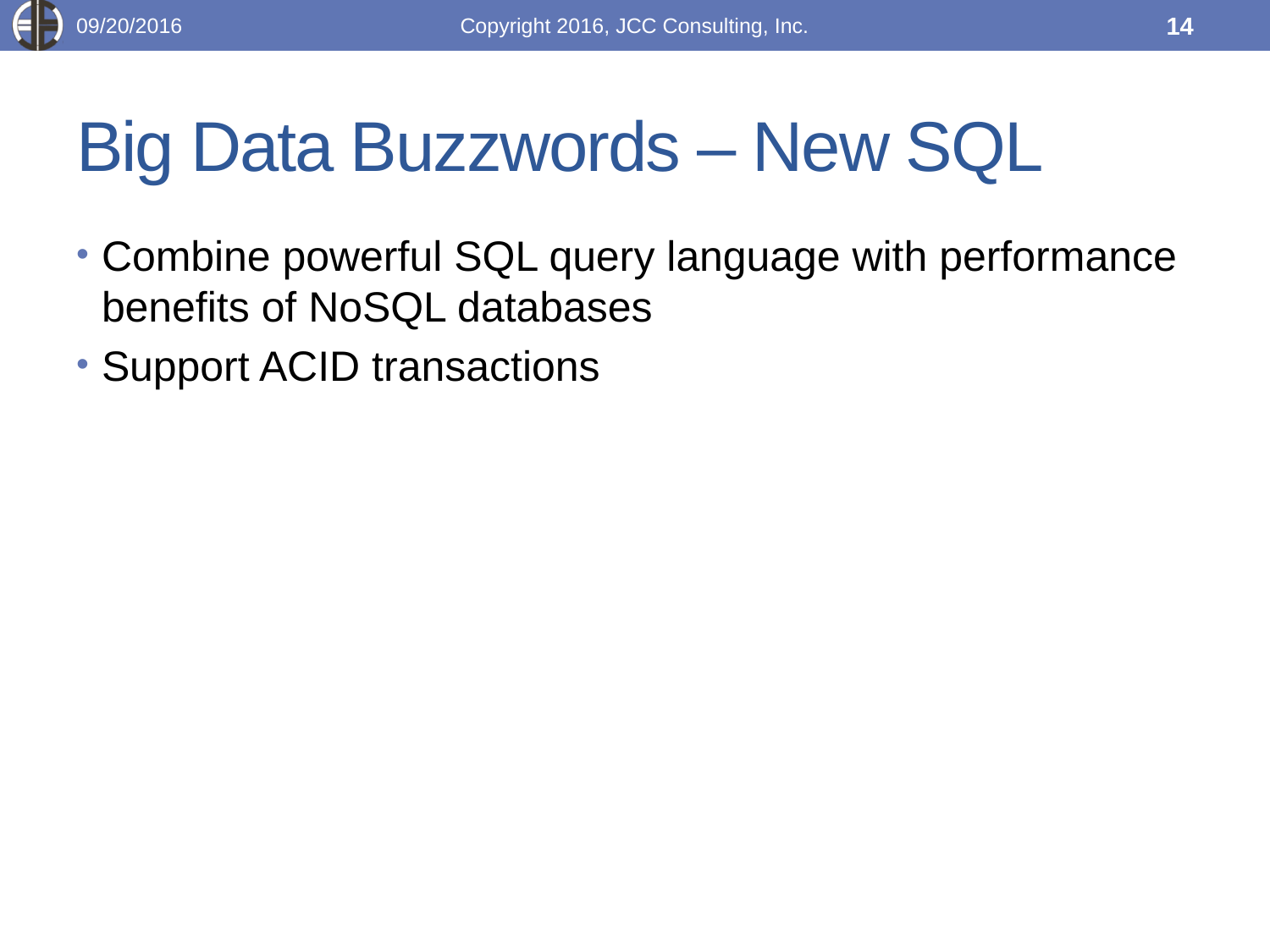

09/20/2016
Copyright 2016, JCC Consulting, Inc.
14
# Big Data Buzzwords – New SQL
Combine powerful SQL query language with performance benefits of NoSQL databases
Support ACID transactions